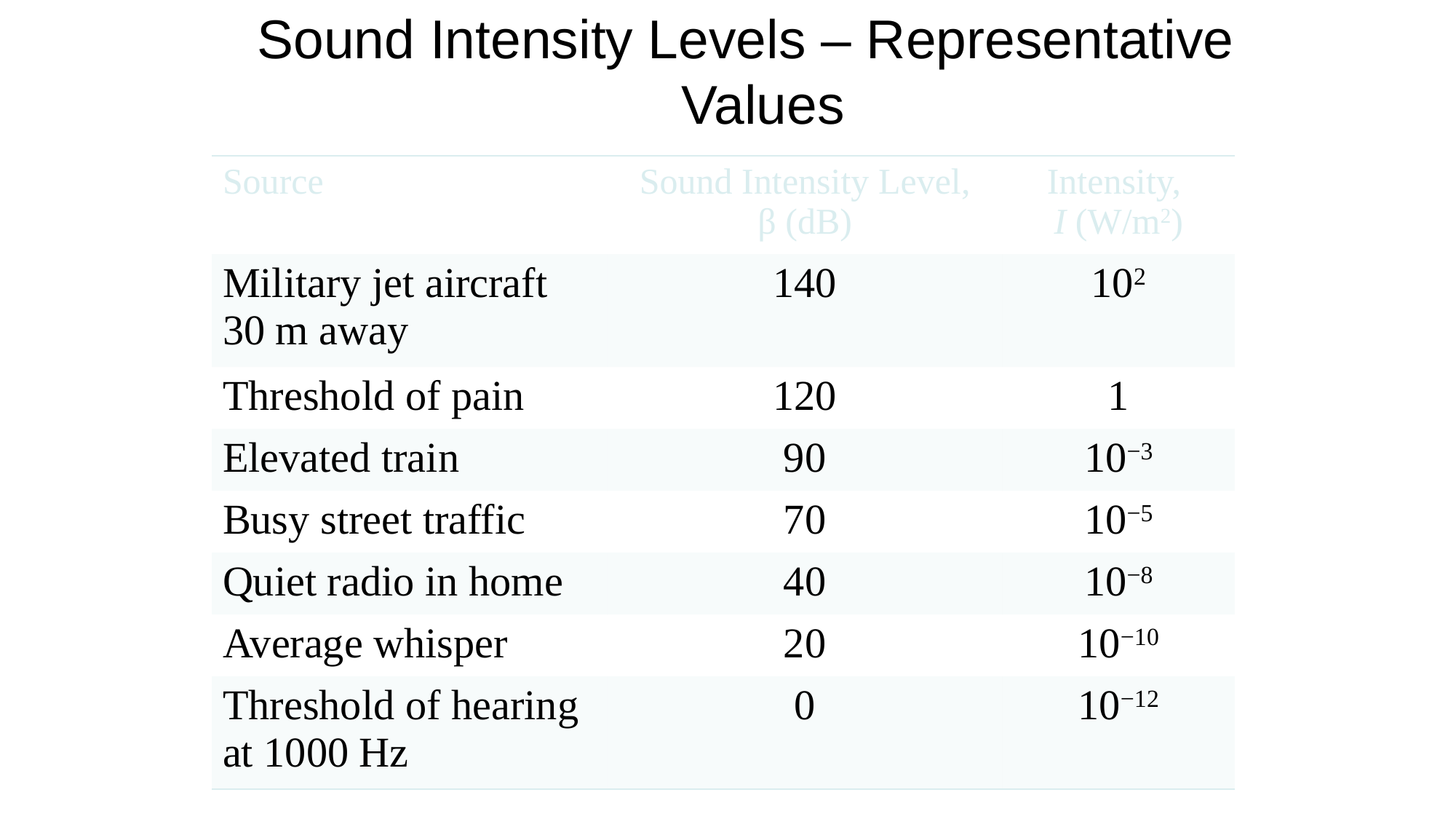

# Sound Intensity Levels – Representative Values
| Source | Sound Intensity Level, β (dB) | Intensity, I (W/m2) |
| --- | --- | --- |
| Military jet aircraft 30 m away | 140 | 102 |
| Threshold of pain | 120 | 1 |
| Elevated train | 90 | 10−3 |
| Busy street traffic | 70 | 10−5 |
| Quiet radio in home | 40 | 10−8 |
| Average whisper | 20 | 10−10 |
| Threshold of hearing at 1000 Hz | 0 | 10−12 |